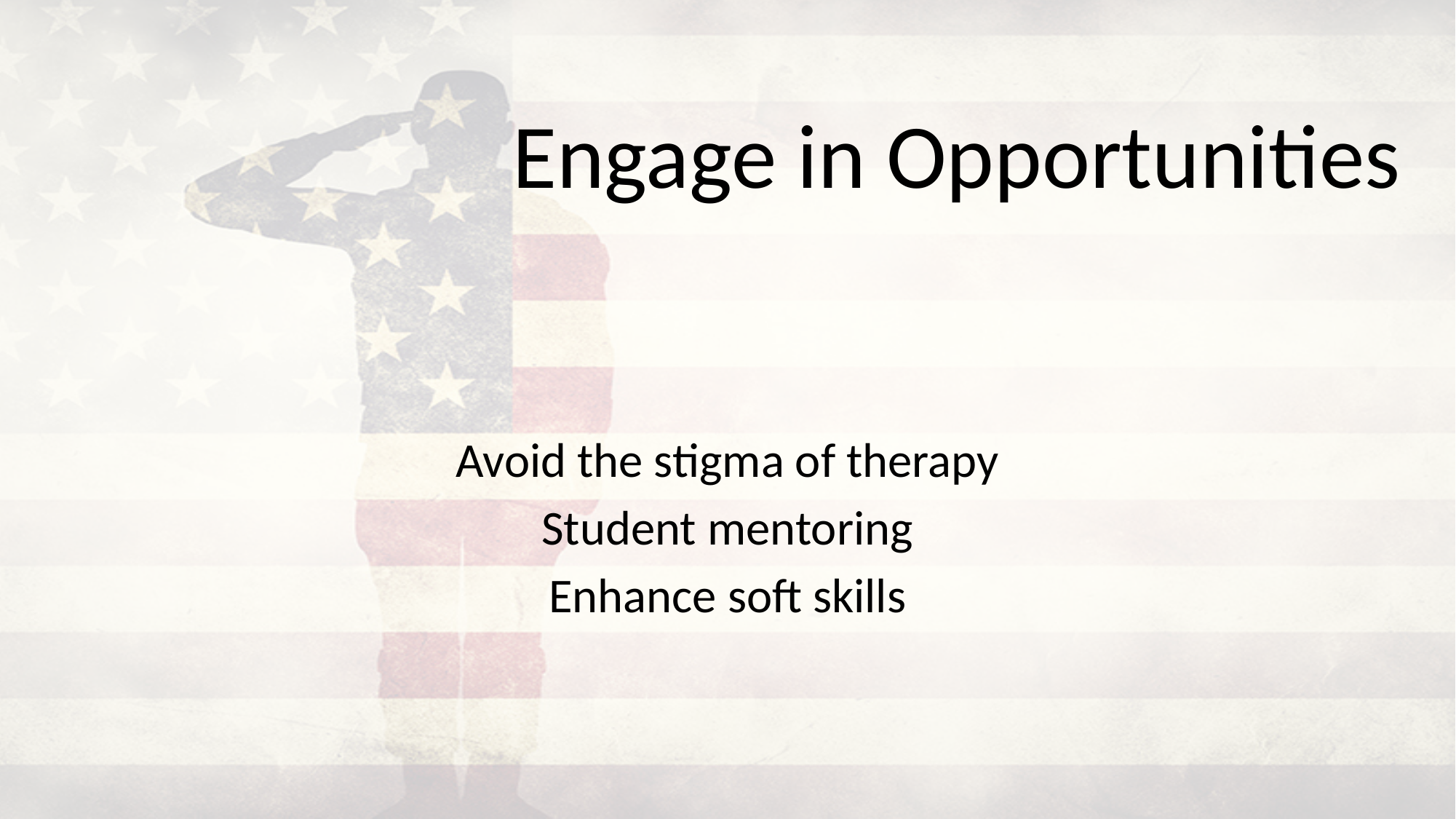

# Engage in Opportunities
Avoid the stigma of therapy
Student mentoring
Enhance soft skills